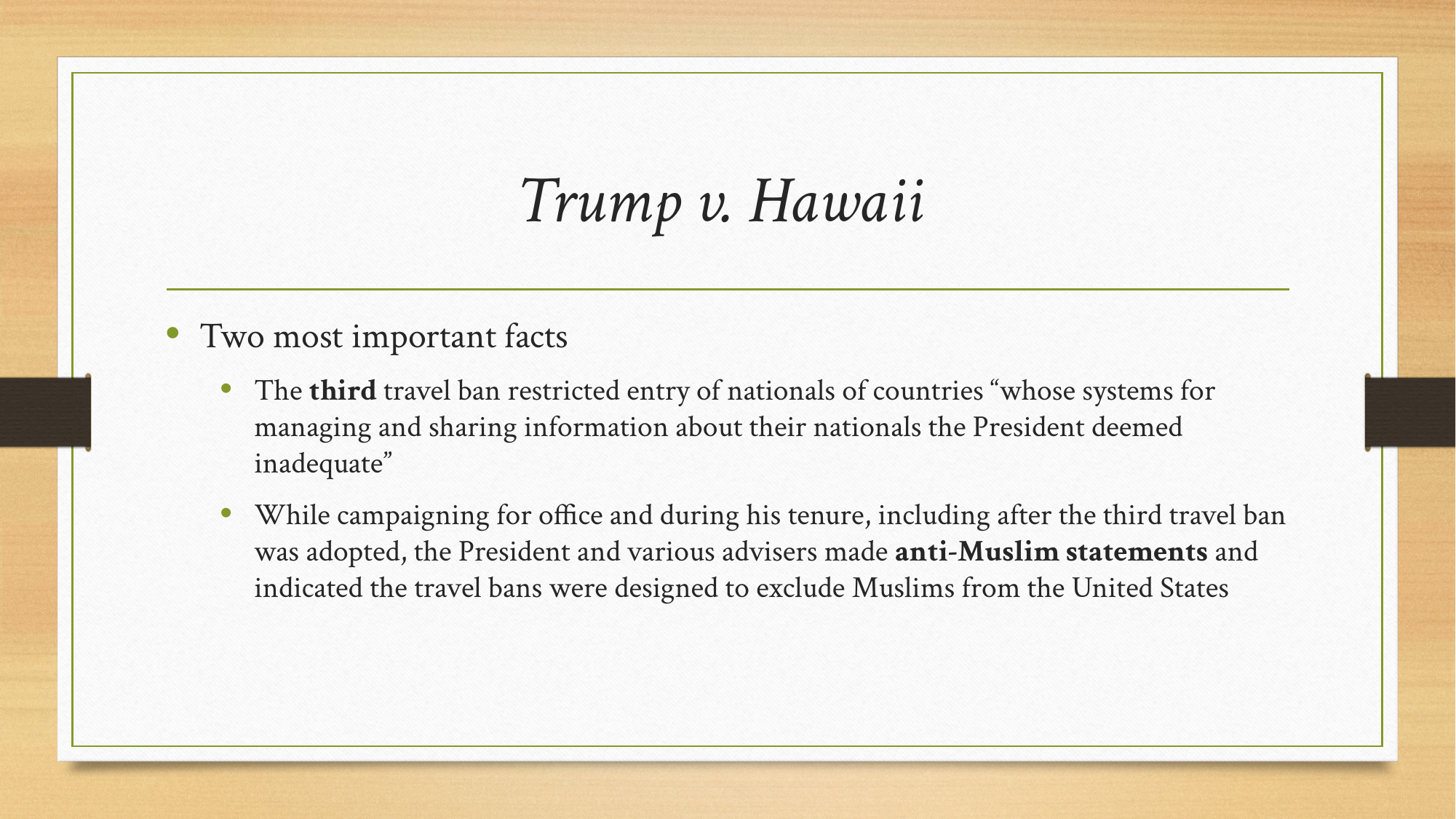

# Trump v. Hawaii
Two most important facts
The third travel ban restricted entry of nationals of countries “whose systems for managing and sharing information about their nationals the President deemed inadequate”
While campaigning for office and during his tenure, including after the third travel ban was adopted, the President and various advisers made anti-Muslim statements and indicated the travel bans were designed to exclude Muslims from the United States